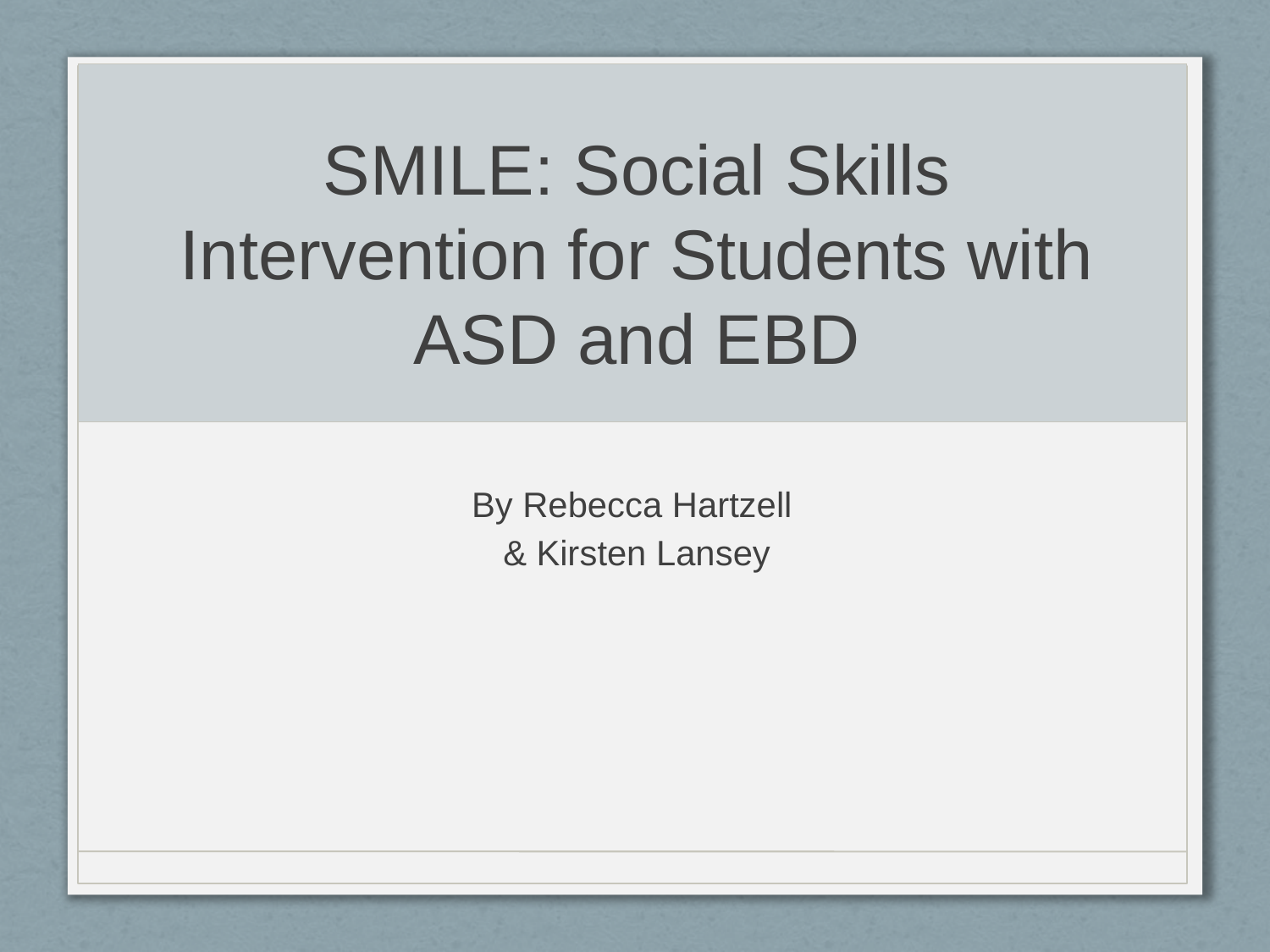

# SMILE: Social Skills Intervention for Students with ASD and EBD
By Rebecca Hartzell
& Kirsten Lansey